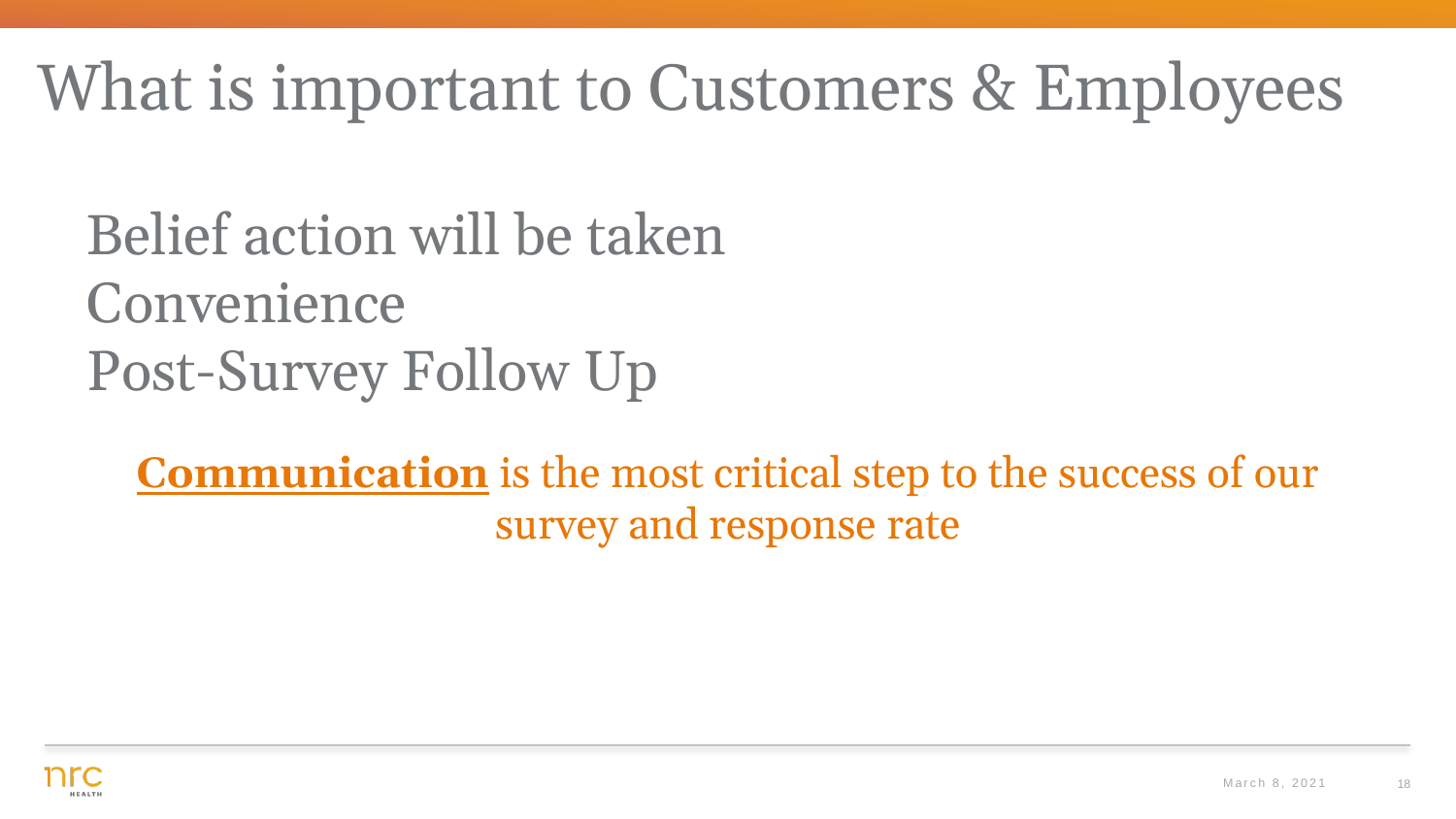

# What is important to Customers & Employees
Belief action will be taken
Convenience
Post-Survey Follow Up

Communication is the most critical step to the success of our survey and response rate
March 8, 2021
18